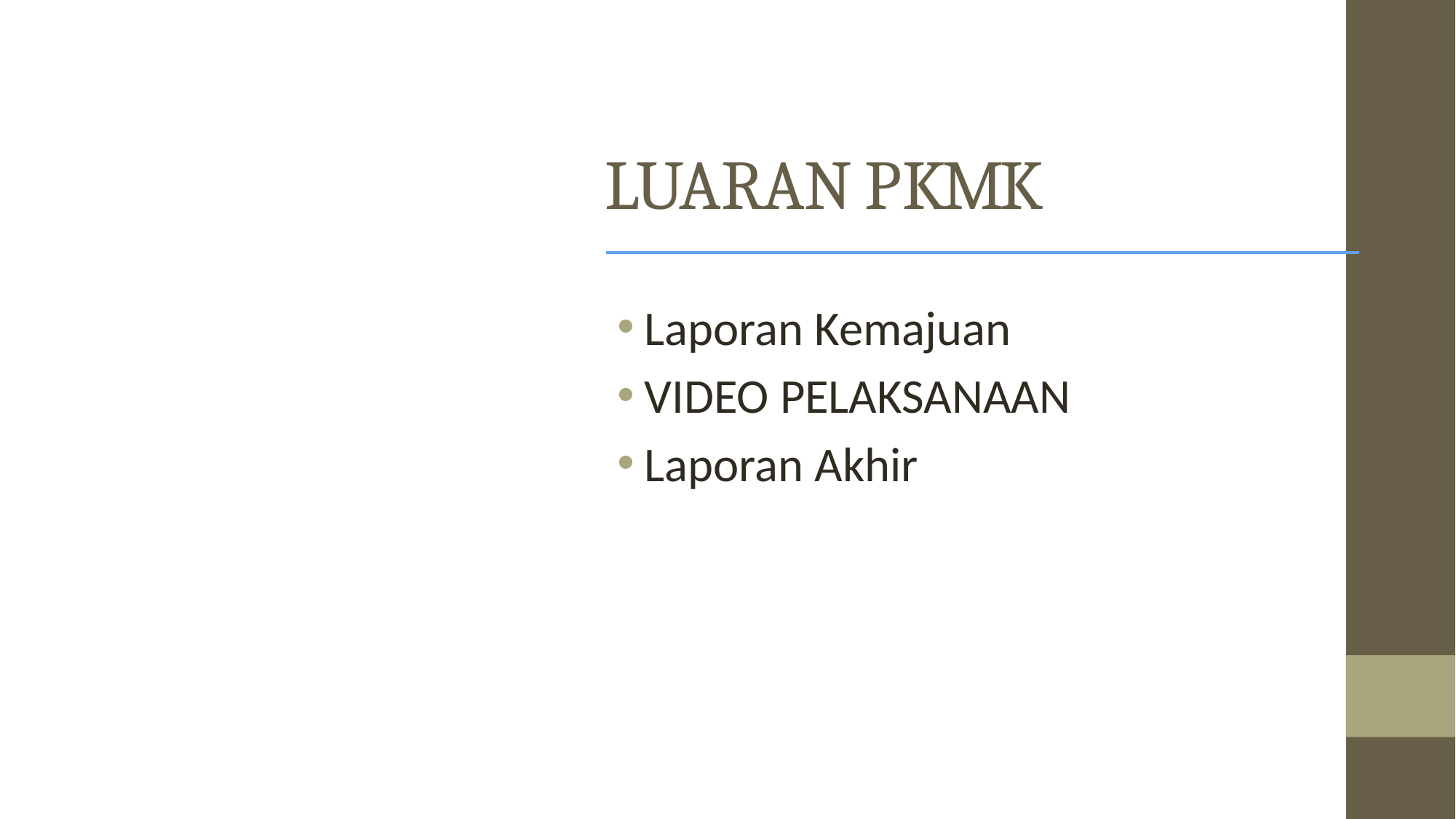

# LUARAN PKMK
Laporan Kemajuan
VIDEO PELAKSANAAN
Laporan Akhir